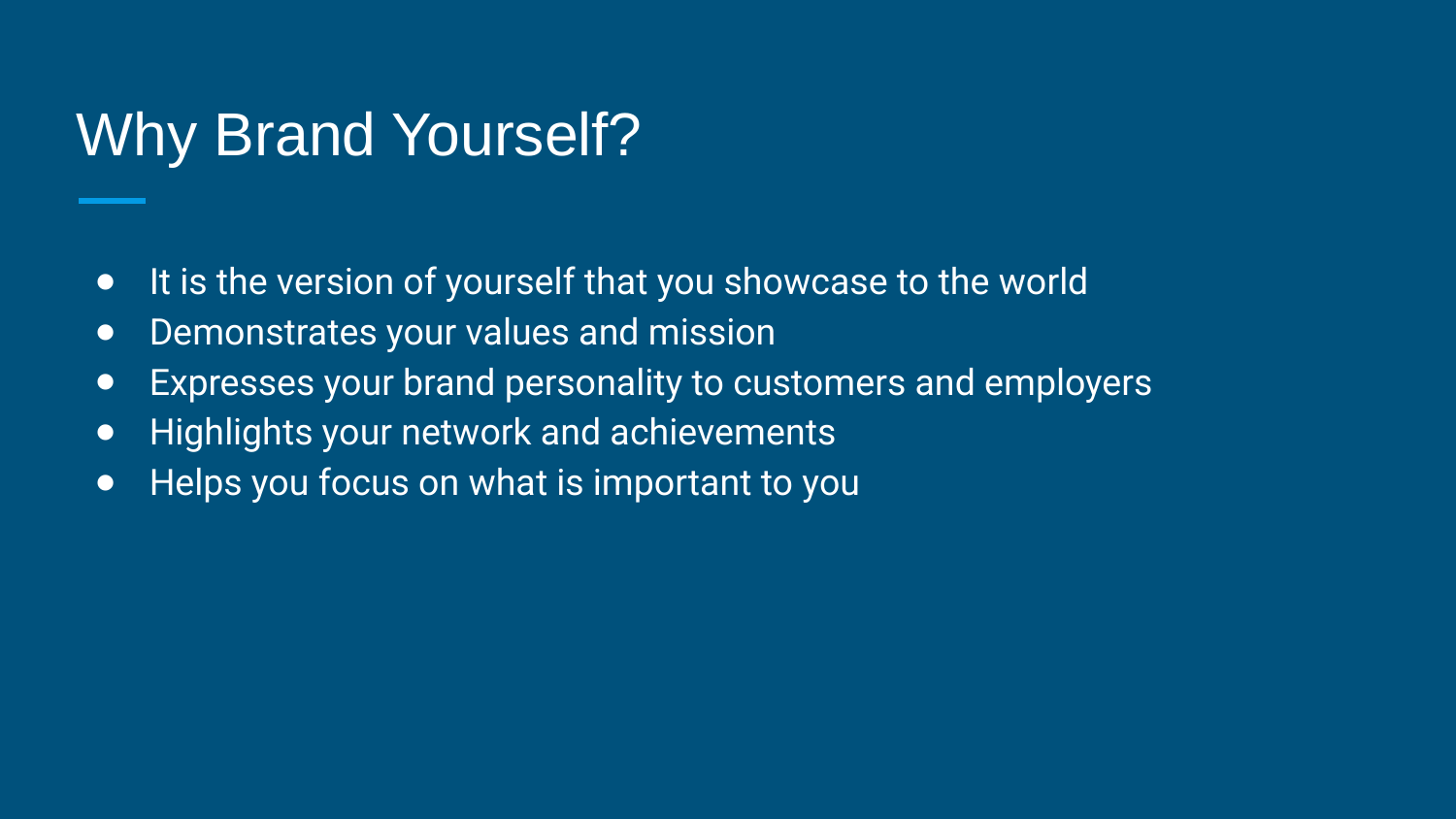

# Why Brand Yourself?
It is the version of yourself that you showcase to the world
Demonstrates your values and mission
Expresses your brand personality to customers and employers
Highlights your network and achievements
Helps you focus on what is important to you